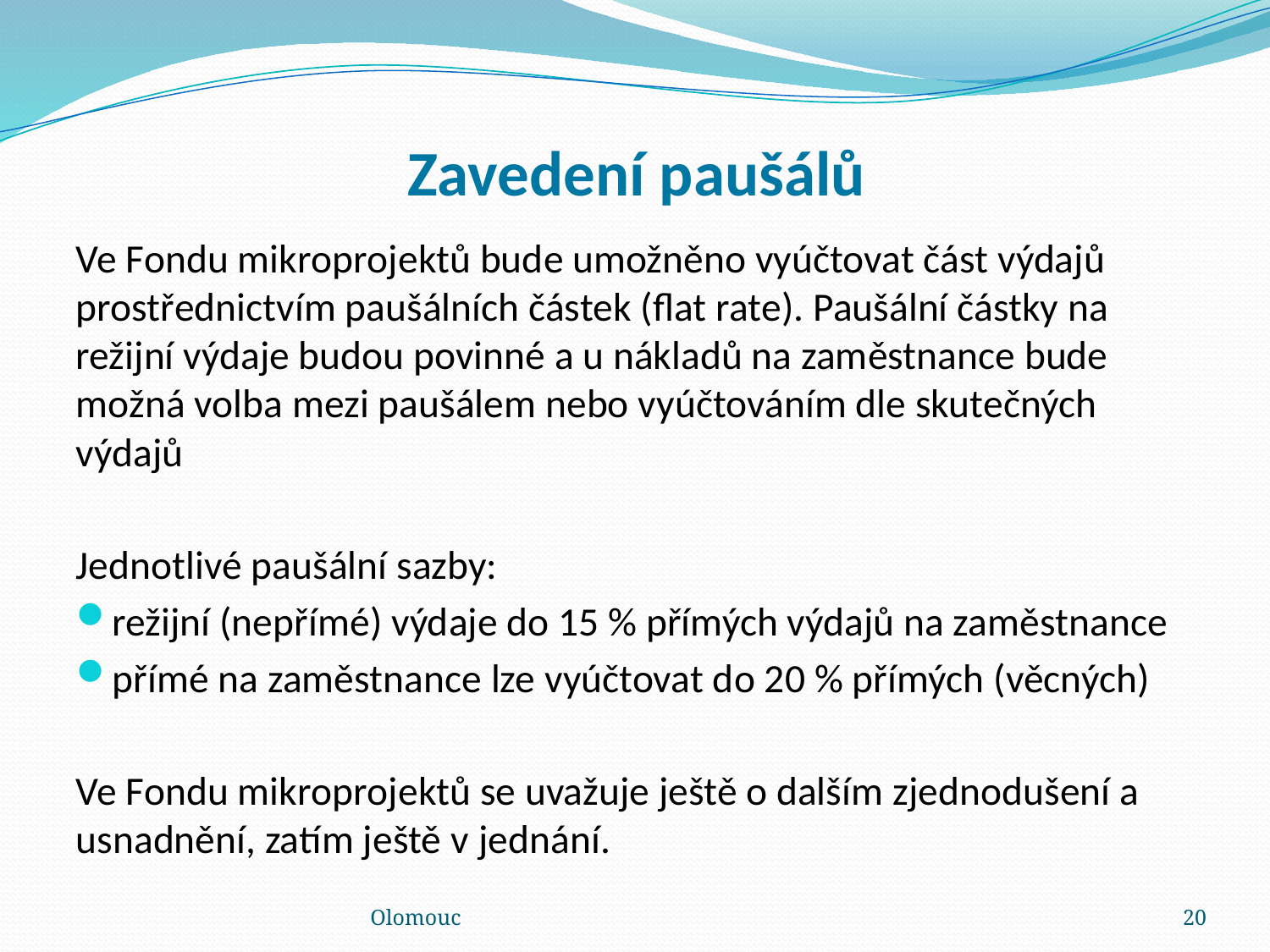

# Zavedení paušálů
Ve Fondu mikroprojektů bude umožněno vyúčtovat část výdajů prostřednictvím paušálních částek (flat rate). Paušální částky na režijní výdaje budou povinné a u nákladů na zaměstnance bude možná volba mezi paušálem nebo vyúčtováním dle skutečných výdajů

Jednotlivé paušální sazby:
režijní (nepřímé) výdaje do 15 % přímých výdajů na zaměstnance
přímé na zaměstnance lze vyúčtovat do 20 % přímých (věcných)

Ve Fondu mikroprojektů se uvažuje ještě o dalším zjednodušení a usnadnění, zatím ještě v jednání.

Olomouc
20